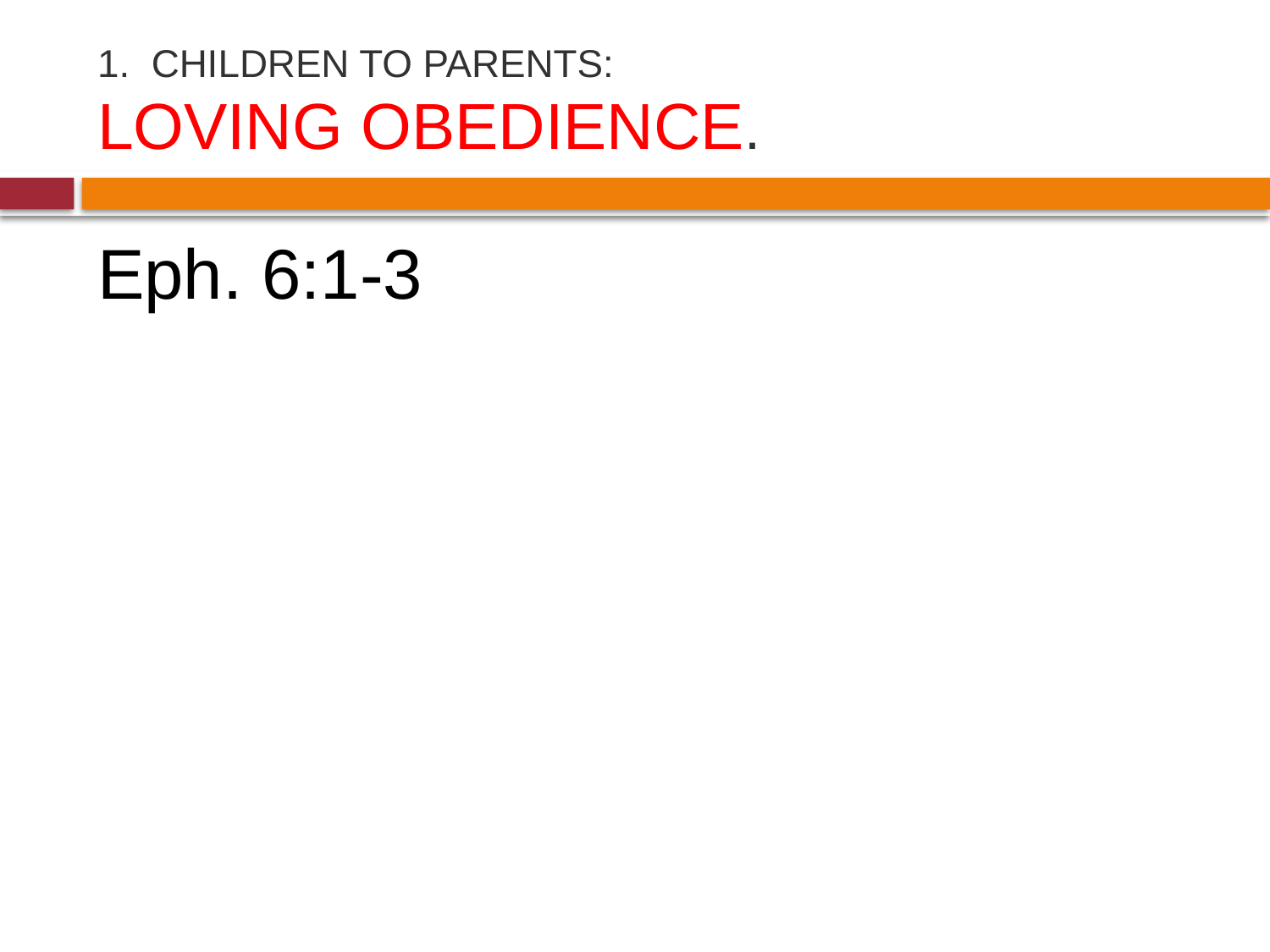

# 1.  CHILDREN TO PARENTS: LOVING OBEDIENCE.
Eph. 6:1-3